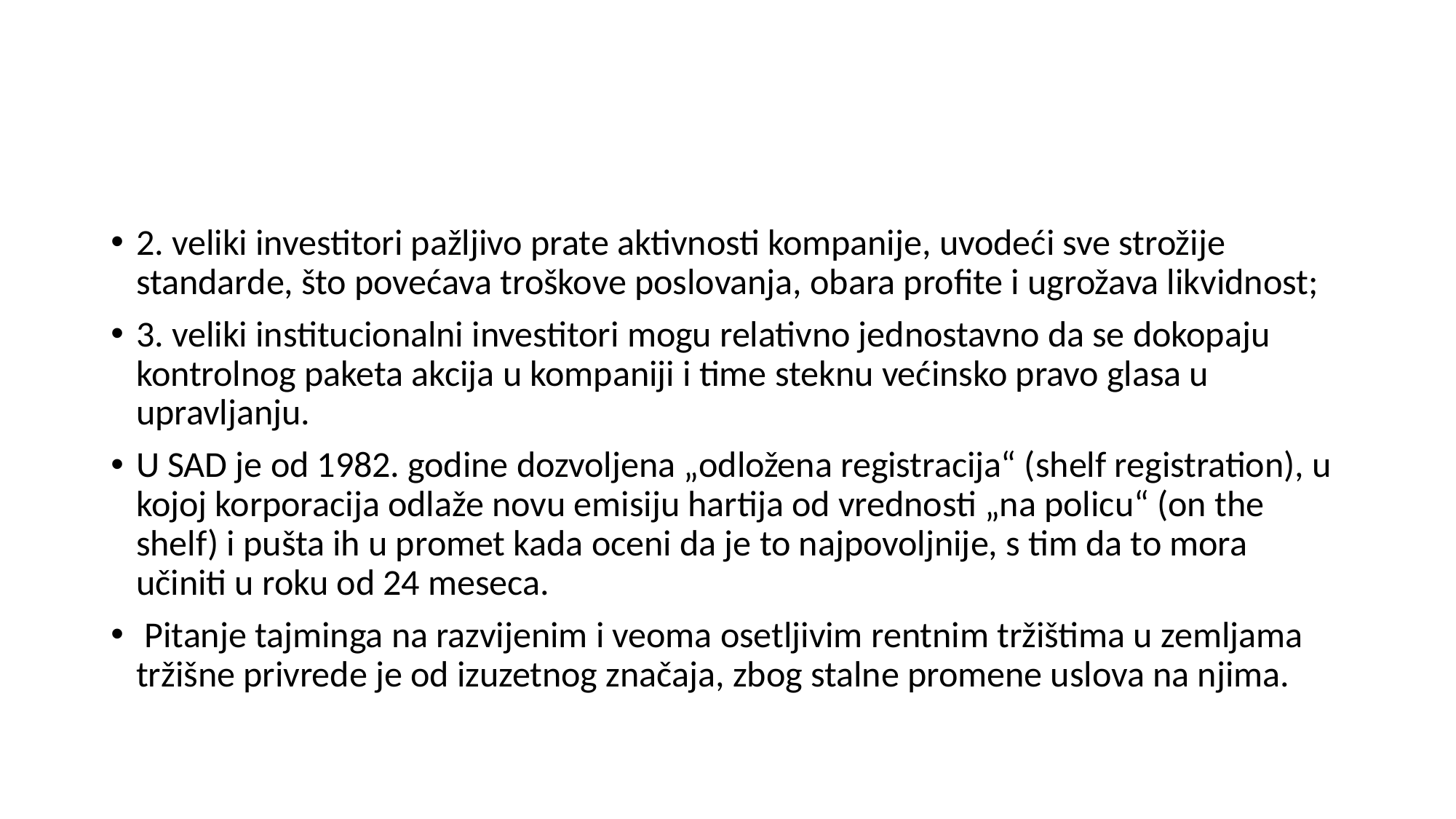

#
2. veliki investitori pažljivo prate aktivnosti kompanije, uvodeći sve strožije standarde, što povećava troškove poslovanja, obara profite i ugrožava likvidnost;
3. veliki institucionalni investitori mogu relativno jednostavno da se dokopaju kontrolnog paketa akcija u kompaniji i time steknu većinsko pravo glasa u upravljanju.
U SAD je od 1982. godine dozvoljena „odložena registracija“ (shelf registration), u kojoj korporacija odlaže novu emisiju hartija od vrednosti „na policu“ (on the shelf) i pušta ih u promet kada oceni da je to najpovoljnije, s tim da to mora učiniti u roku od 24 meseca.
 Pitanje tajminga na razvijenim i veoma osetljivim rentnim tržištima u zemljama tržišne privrede je od izuzetnog značaja, zbog stalne promene uslova na njima.